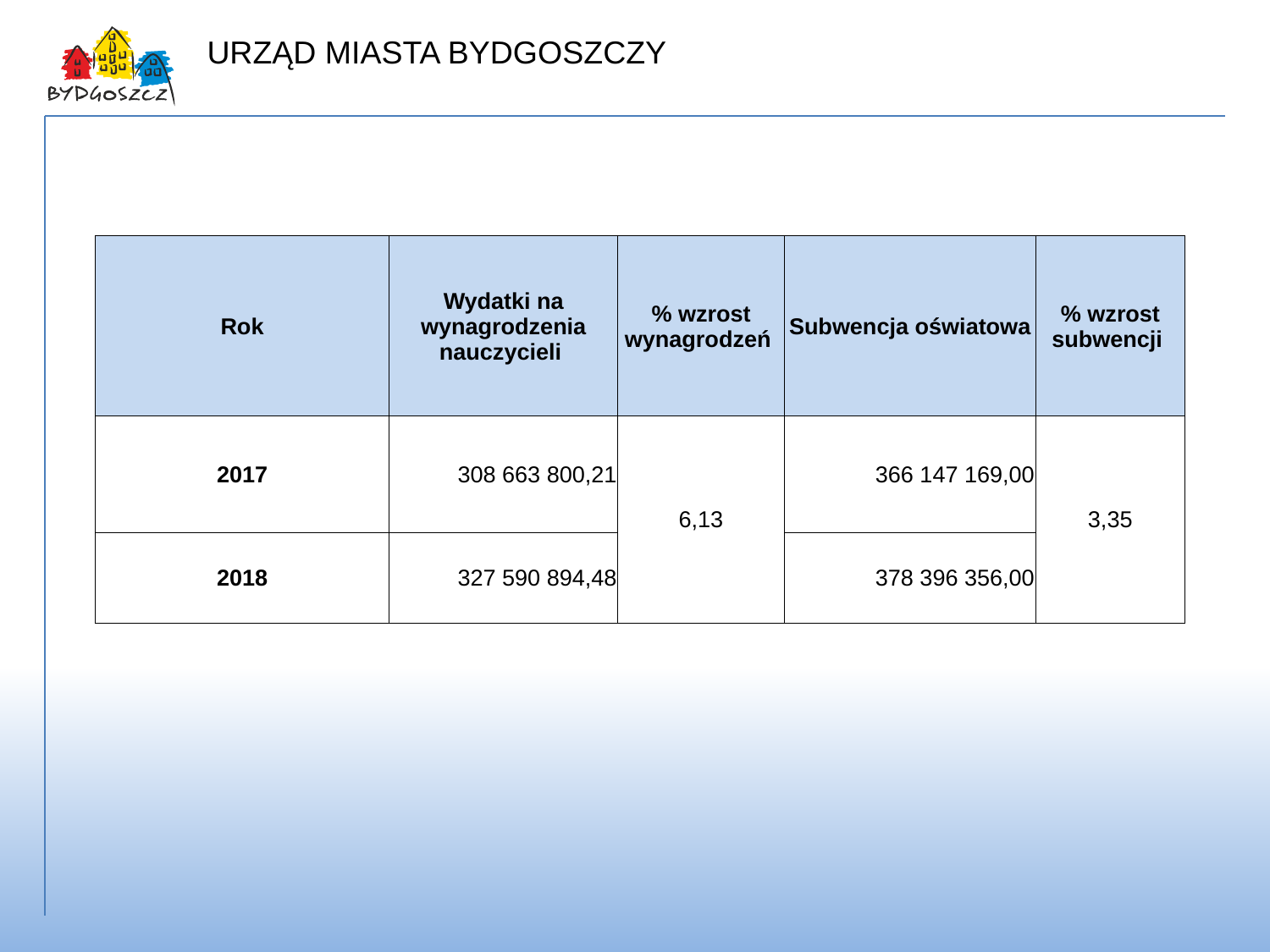

Finansowanie wynagrodzeń nauczycieli
| Rok | Wydatki na wynagrodzenia nauczycieli | % wzrost wynagrodzeń | Subwencja oświatowa | % wzrost subwencji |
| --- | --- | --- | --- | --- |
| 2017 | 308 663 800,21 | 6,13 | 366 147 169,00 | 3,35 |
| 2018 | 327 590 894,48 |  | 378 396 356,00 |  |